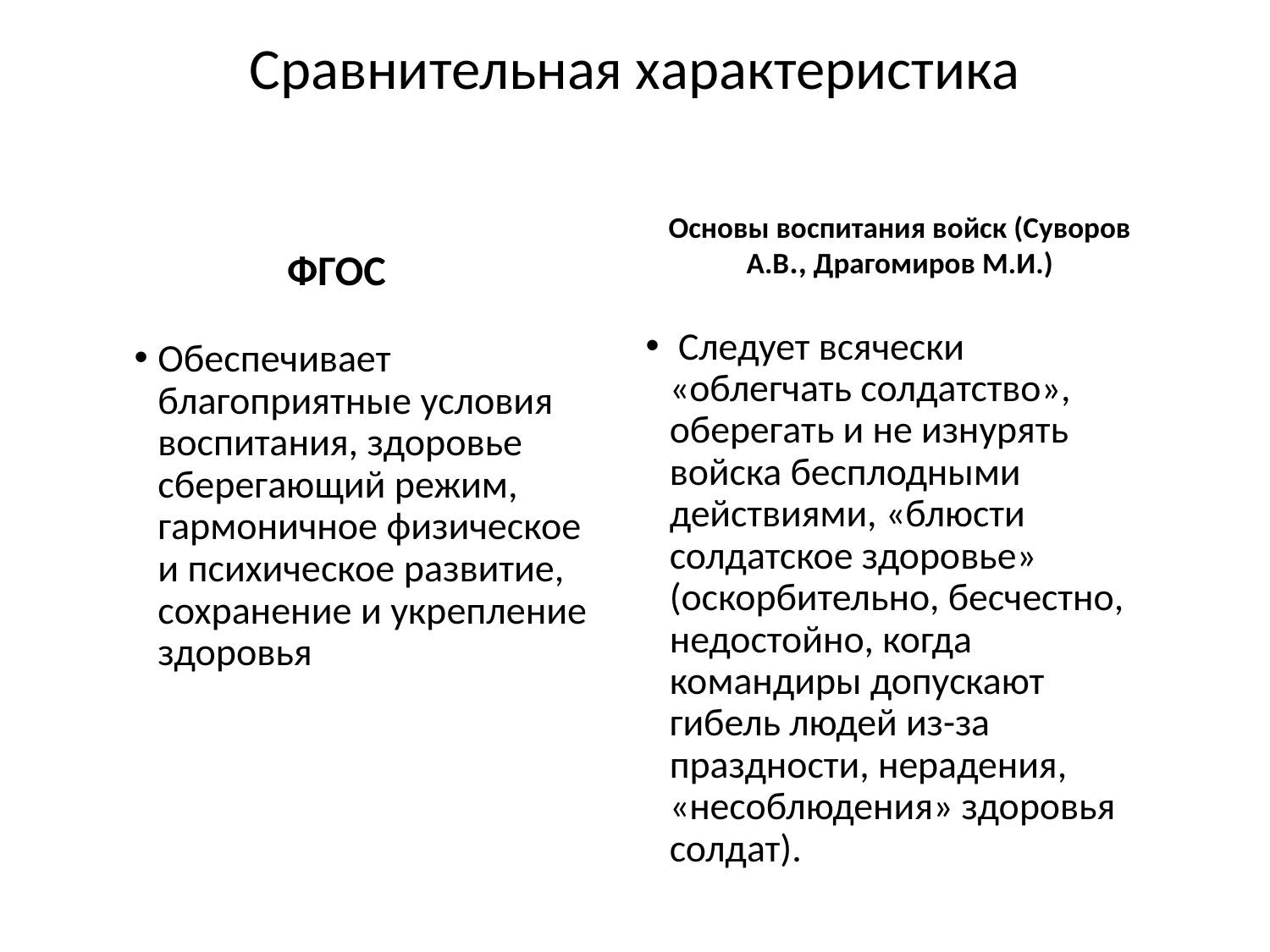

# Сравнительная характеристика
Основы воспитания войск (Суворов А.В., Драгомиров М.И.)
ФГОС
 Следует всячески «облегчать солдатство», оберегать и не изнурять войска бесплодными действиями, «блюсти солдатское здоровье» (оскорбительно, бесчестно, недостойно, когда командиры допускают гибель людей из-за праздности, нерадения, «несоблюдения» здоровья солдат).
Обеспечивает благоприятные условия воспитания, здоровье сберегающий режим, гармоничное физическое и психическое развитие, сохранение и укрепление здоровья